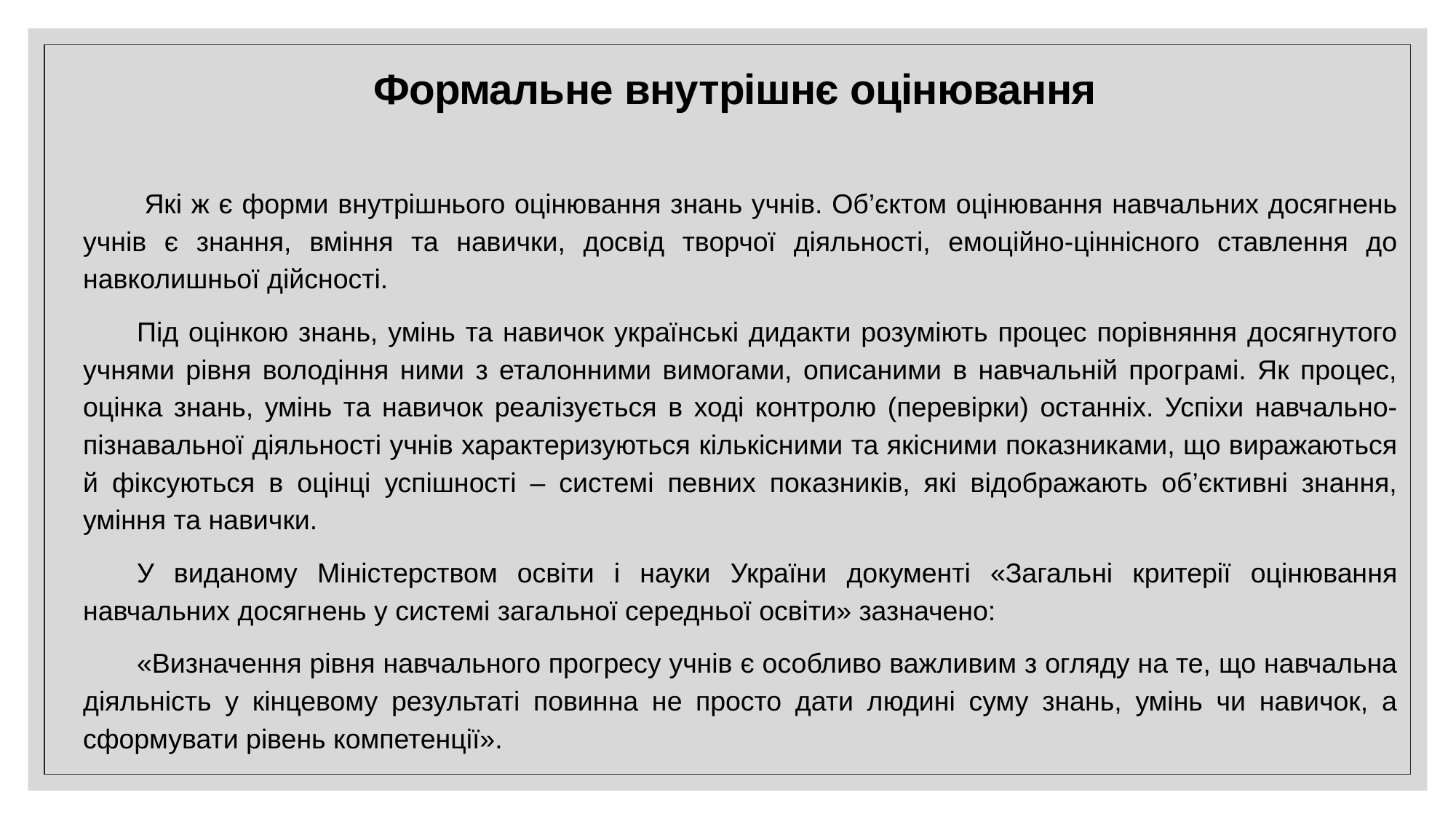

Формальне внутрішнє оцінювання

 Які ж є форми внутрішнього оцінювання знань учнів. Об’єктом оцінювання навчальних досягнень учнів є знання, вміння та навички, досвід творчої діяльності, емоційно-ціннісного ставлення до навколишньої дійсності.
Під оцінкою знань, умінь та навичок українські дидакти розуміють процес порівняння досягнутого учнями рівня володіння ними з еталонними вимогами, описаними в навчальній програмі. Як процес, оцінка знань, умінь та навичок реалізується в ході контролю (перевірки) останніх. Успіхи навчально-пізнавальної діяльності учнів характеризуються кількісними та якісними показниками, що виражаються й фіксуються в оцінці успішності – системі певних показників, які відображають об’єктивні знання, уміння та навички.
У виданому Міністерством освіти і науки України документі «Загальні критерії оцінювання навчальних досягнень у системі загальної середньої освіти» зазначено:
«Визначення рівня навчального прогресу учнів є особливо важливим з огляду на те, що навчальна діяльність у кінцевому результаті повинна не просто дати людині суму знань, умінь чи навичок, а сформувати рівень компетенції».